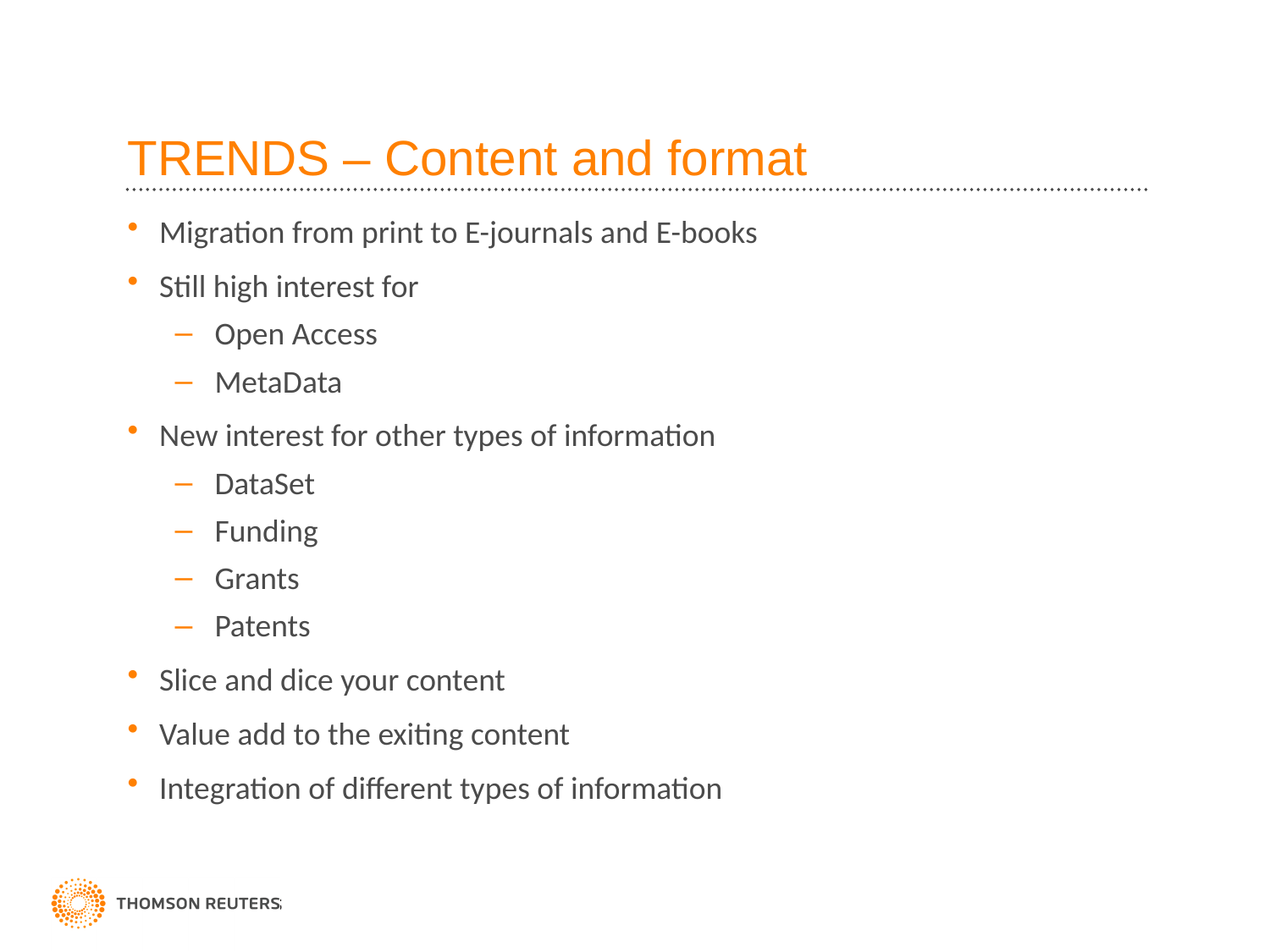

# TRENDS – Content and format
Migration from print to E-journals and E-books
Still high interest for
Open Access
MetaData
New interest for other types of information
DataSet
Funding
Grants
Patents
Slice and dice your content
Value add to the exiting content
Integration of different types of information